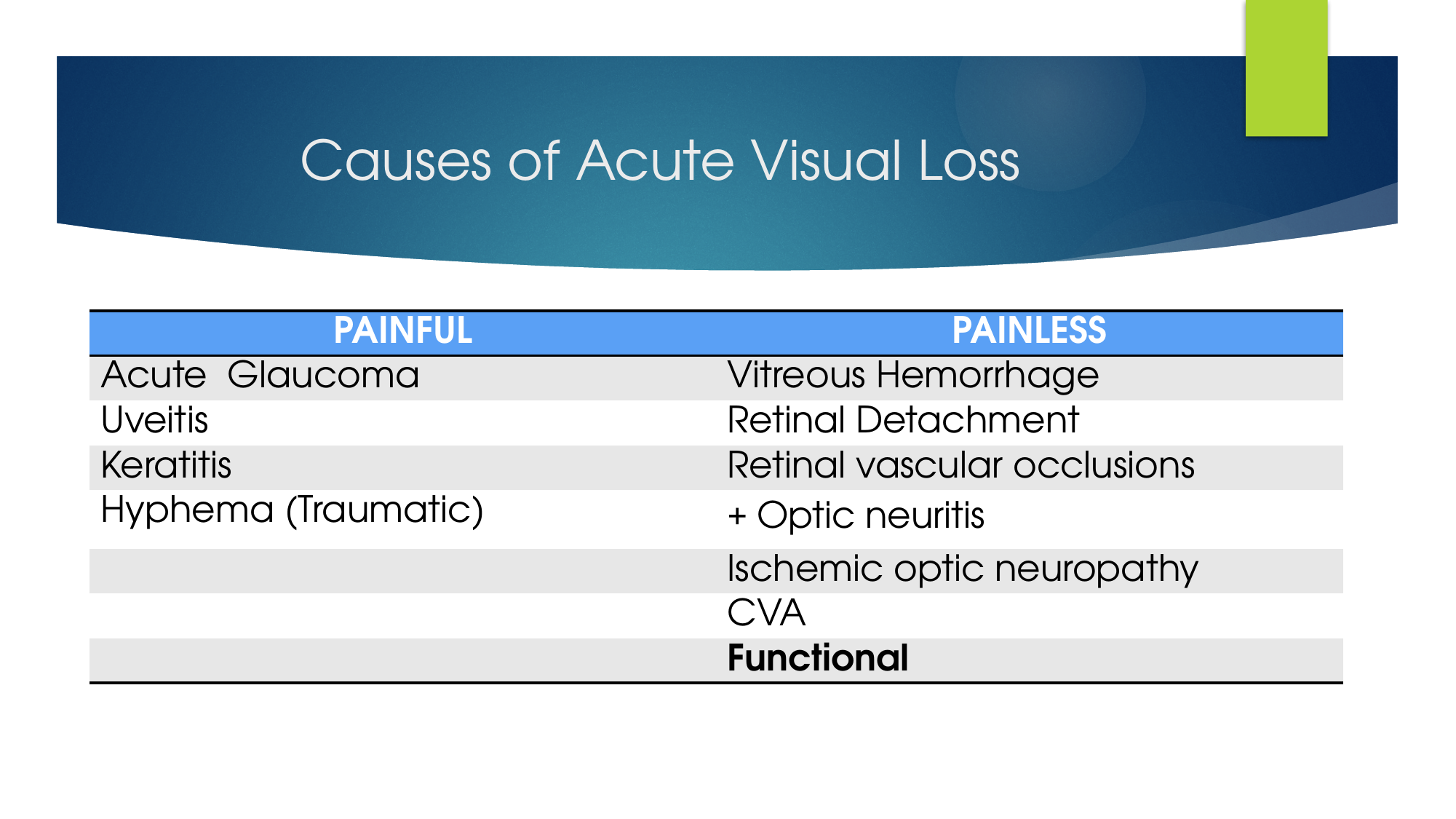

# Causes of Acute Visual Loss
| PAINFUL | PAINLESS |
| --- | --- |
| Acute Glaucoma | Vitreous Hemorrhage |
| Uveitis | Retinal Detachment |
| Keratitis | Retinal vascular occlusions |
| Hyphema (Traumatic) | Optic neuritis + |
|  | Ischemic optic neuropathy |
|  | CVA |
|  | Functional |